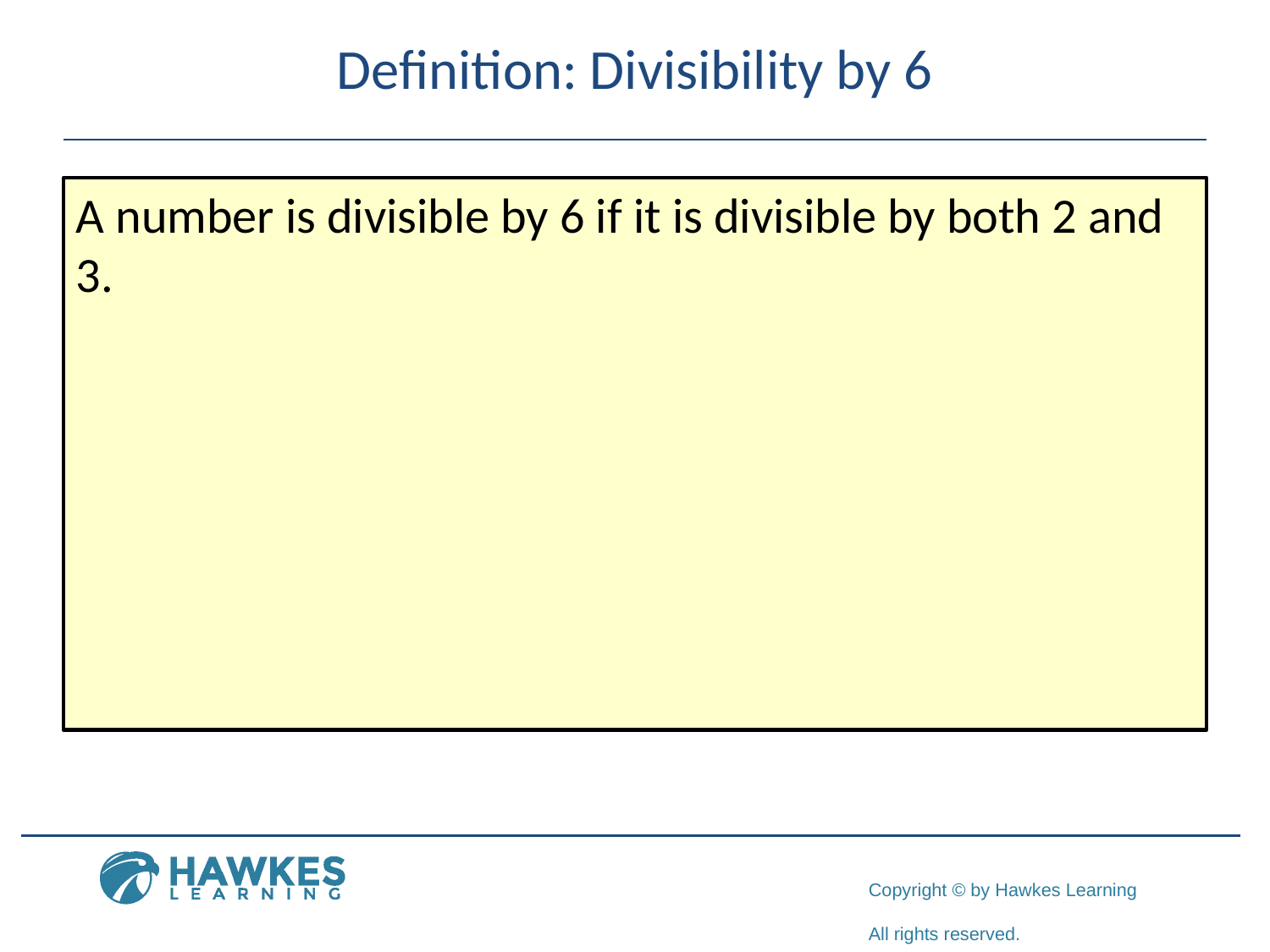

Definition: Divisibility by 6
A number is divisible by 6 if it is divisible by both 2 and 3.